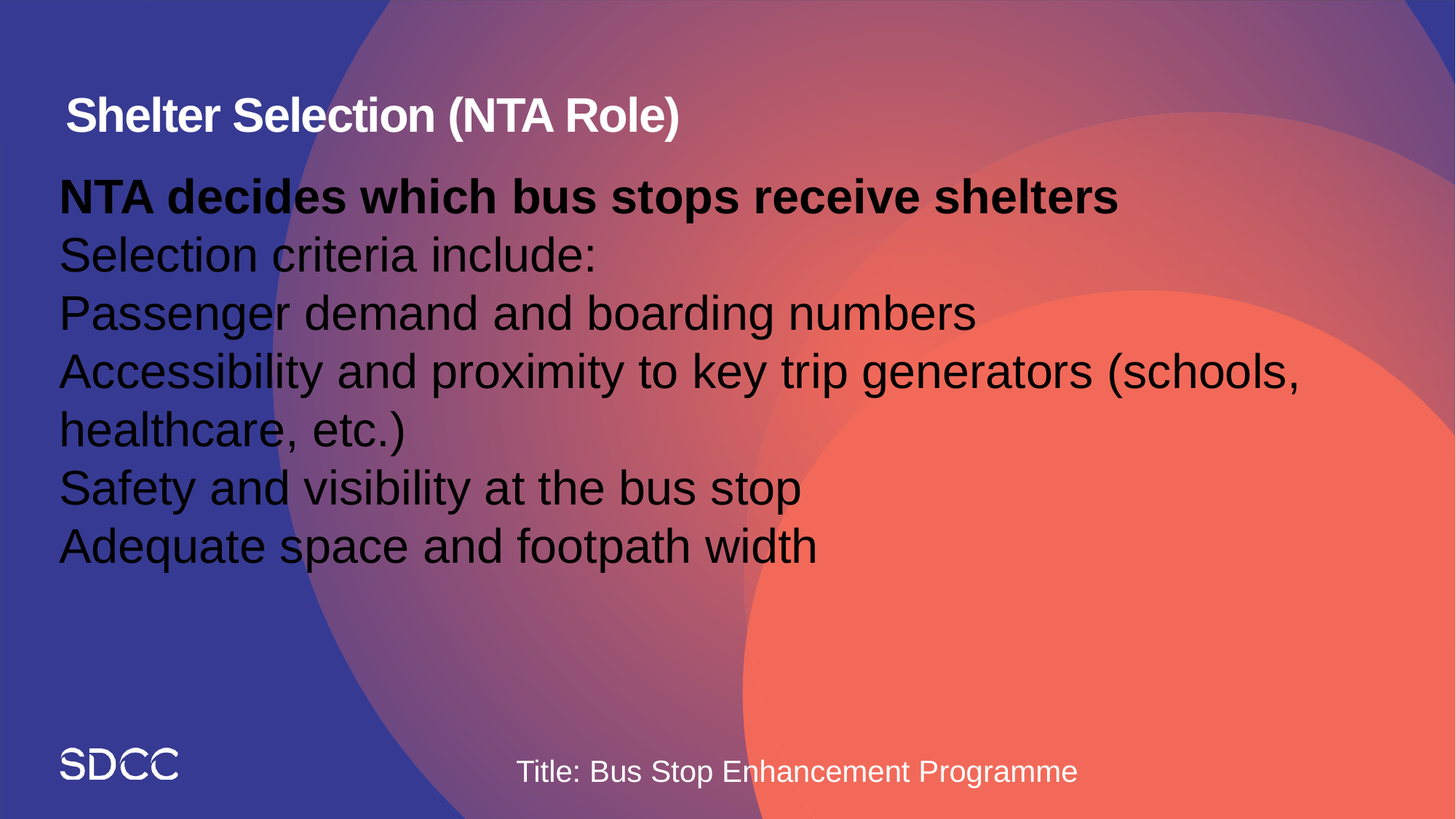

# Shelter Selection (NTA Role)
NTA decides which bus stops receive shelters
Selection criteria include:
Passenger demand and boarding numbers
Accessibility and proximity to key trip generators (schools, healthcare, etc.)
Safety and visibility at the bus stop
Adequate space and footpath width
Title: Bus Stop Enhancement Programme